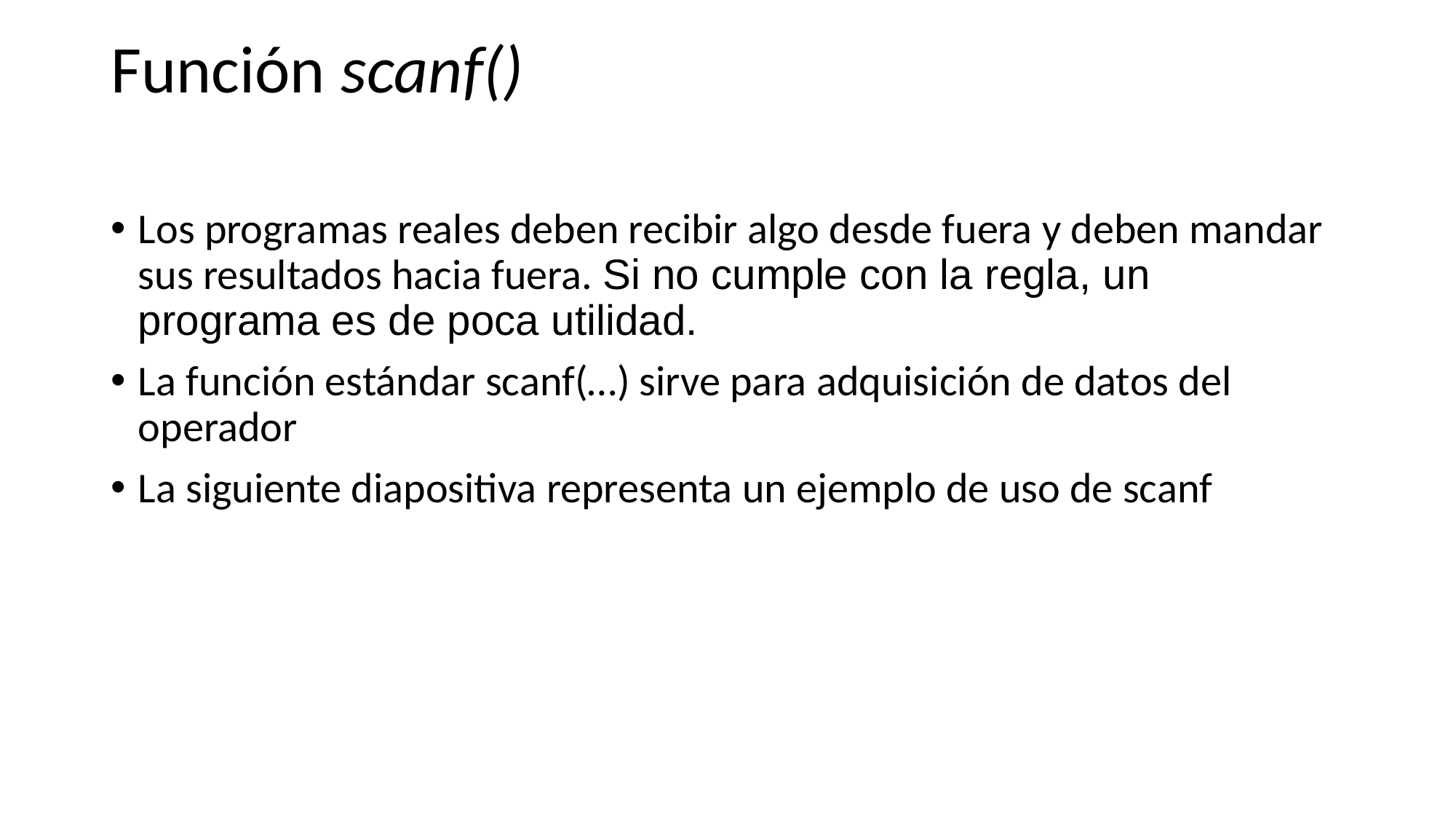

# Función scanf()

Los programas reales deben recibir algo desde fuera y deben mandar sus resultados hacia fuera. Si no cumple con la regla, un programa es de poca utilidad.
La función estándar scanf(…) sirve para adquisición de datos del operador
La siguiente diapositiva representa un ejemplo de uso de scanf